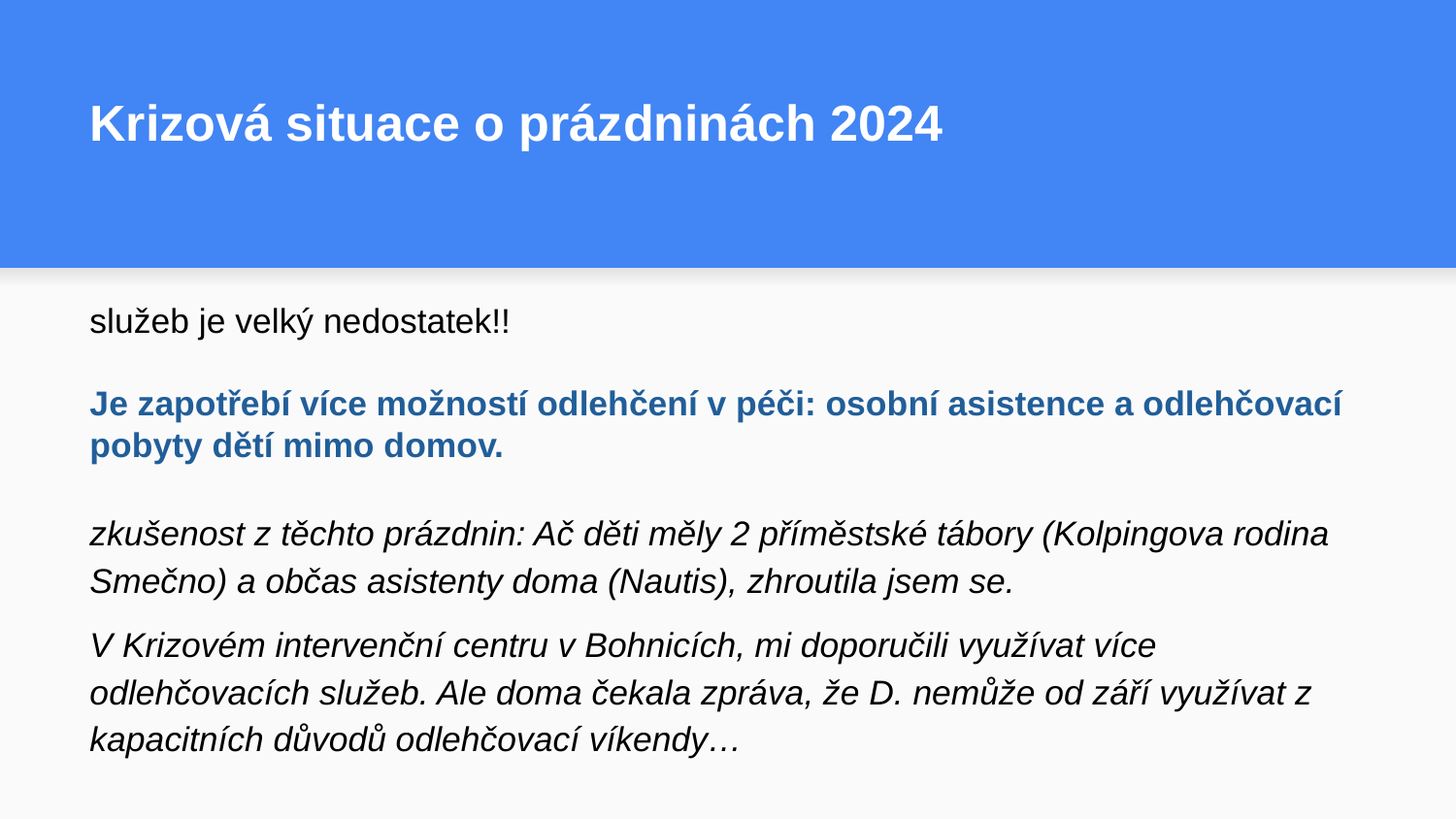

# Krizová situace o prázdninách 2024
služeb je velký nedostatek!!

Je zapotřebí více možností odlehčení v péči: osobní asistence a odlehčovací pobyty dětí mimo domov.

zkušenost z těchto prázdnin: Ač děti měly 2 příměstské tábory (Kolpingova rodina Smečno) a občas asistenty doma (Nautis), zhroutila jsem se.
V Krizovém intervenční centru v Bohnicích, mi doporučili využívat více odlehčovacích služeb. Ale doma čekala zpráva, že D. nemůže od září využívat z kapacitních důvodů odlehčovací víkendy…